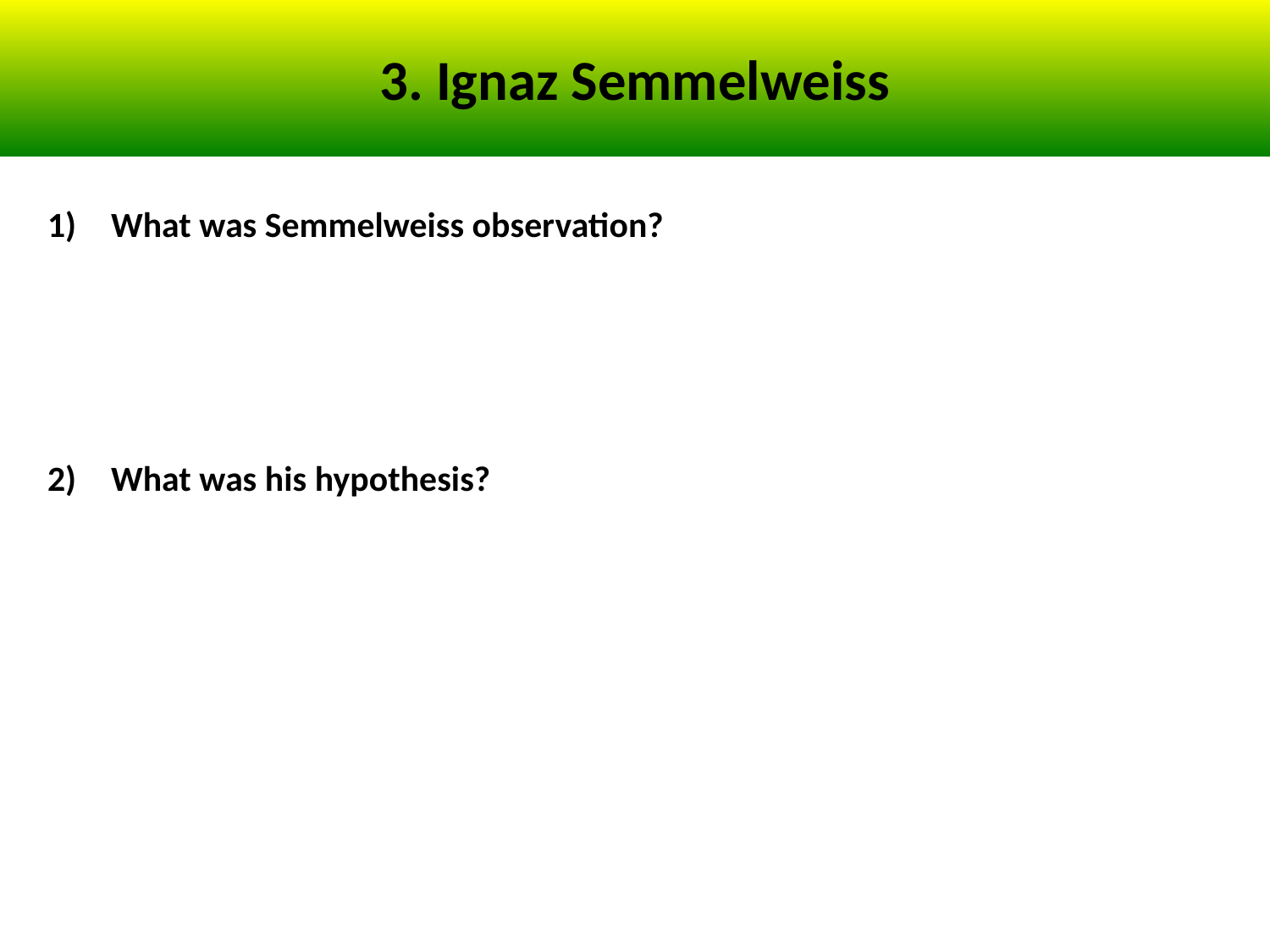

3. Ignaz Semmelweiss
What was Semmelweiss observation?

What was his hypothesis?